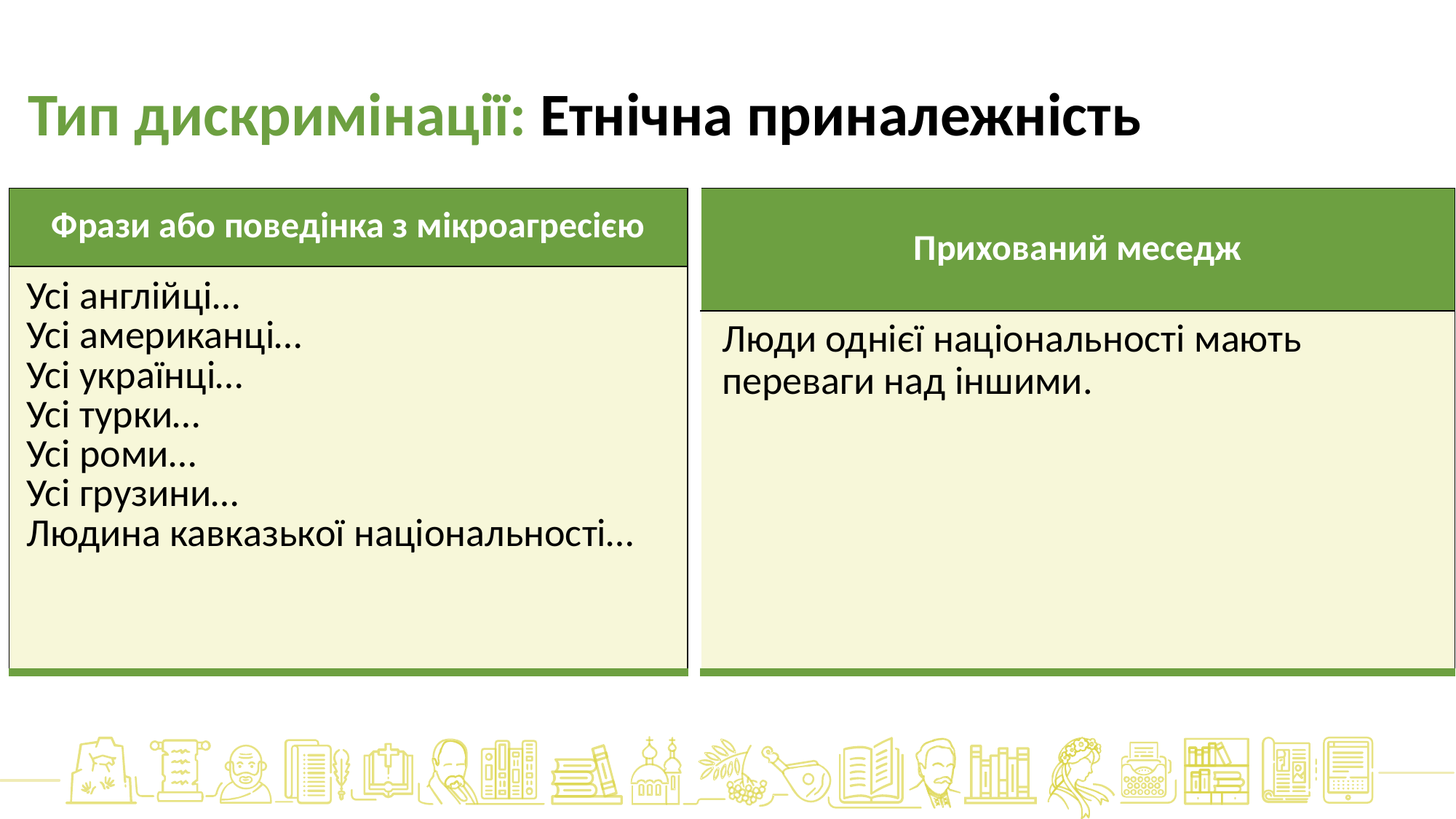

Тип дискримінації: Етнічна приналежність
| Фрази або поведінка з мікроагресією |
| --- |
| Усі англійці… Усі американці… Усі українці… Усі турки… Усі роми… Усі грузини… Людина кавказької національності… |
| Прихований меседж |
| --- |
| Люди однієї національності мають переваги над іншими. |